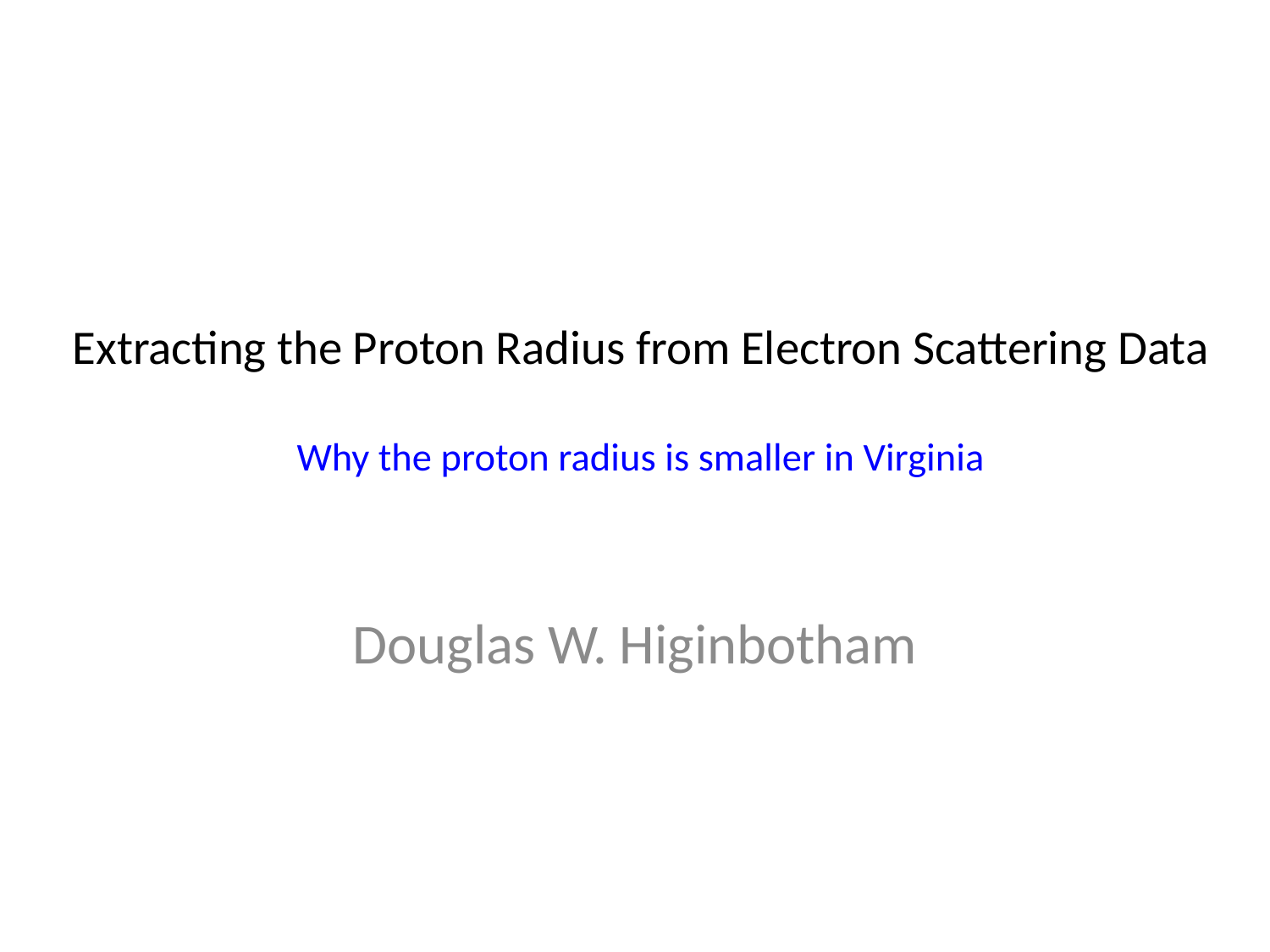

# Extracting the Proton Radius from Electron Scattering Data Why the proton radius is smaller in Virginia
Douglas W. Higinbotham